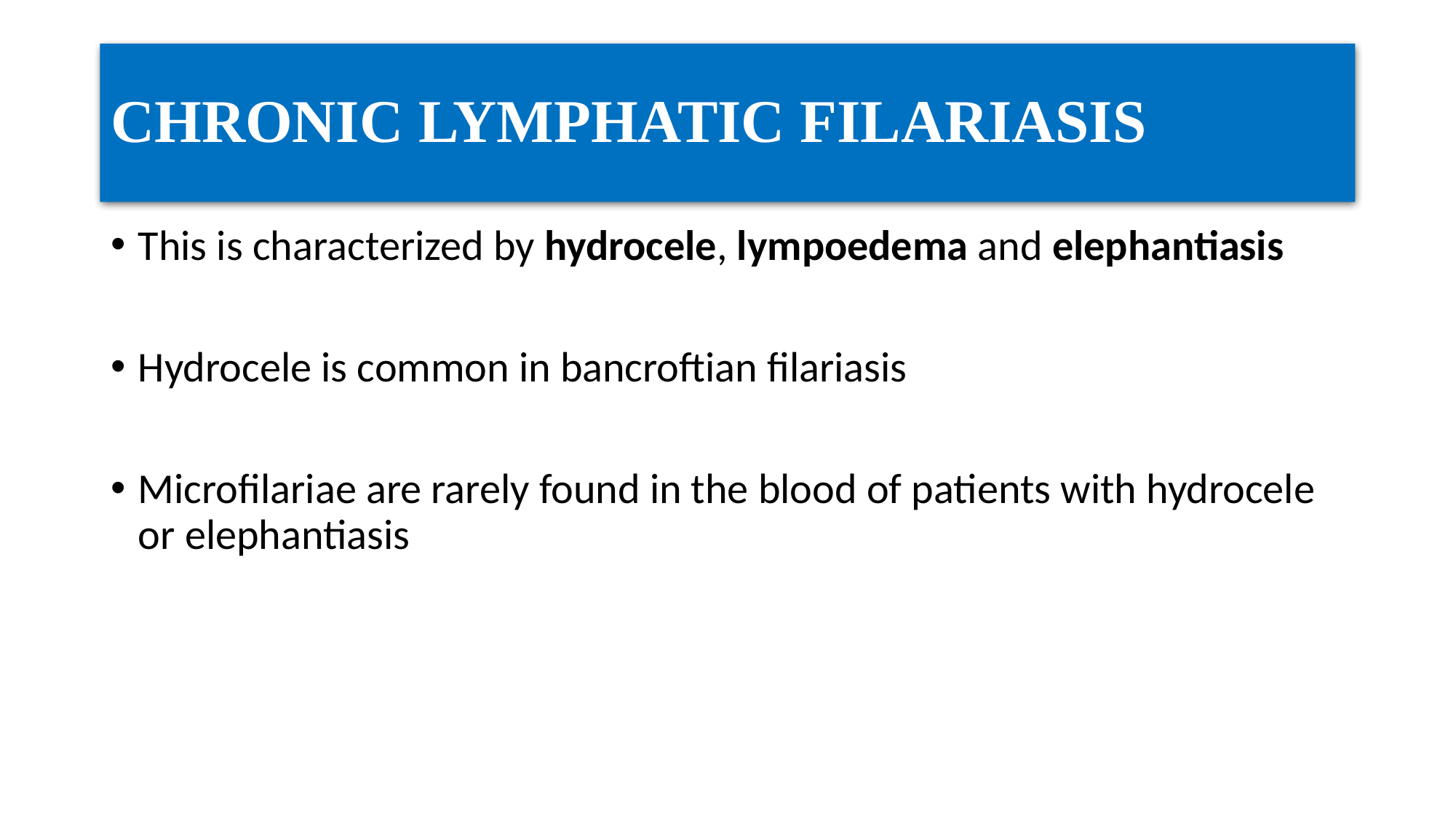

# CHRONIC LYMPHATIC FILARIASIS
This is characterized by hydrocele, lympoedema and elephantiasis

Hydrocele is common in bancroftian filariasis

Microfilariae are rarely found in the blood of patients with hydrocele or elephantiasis